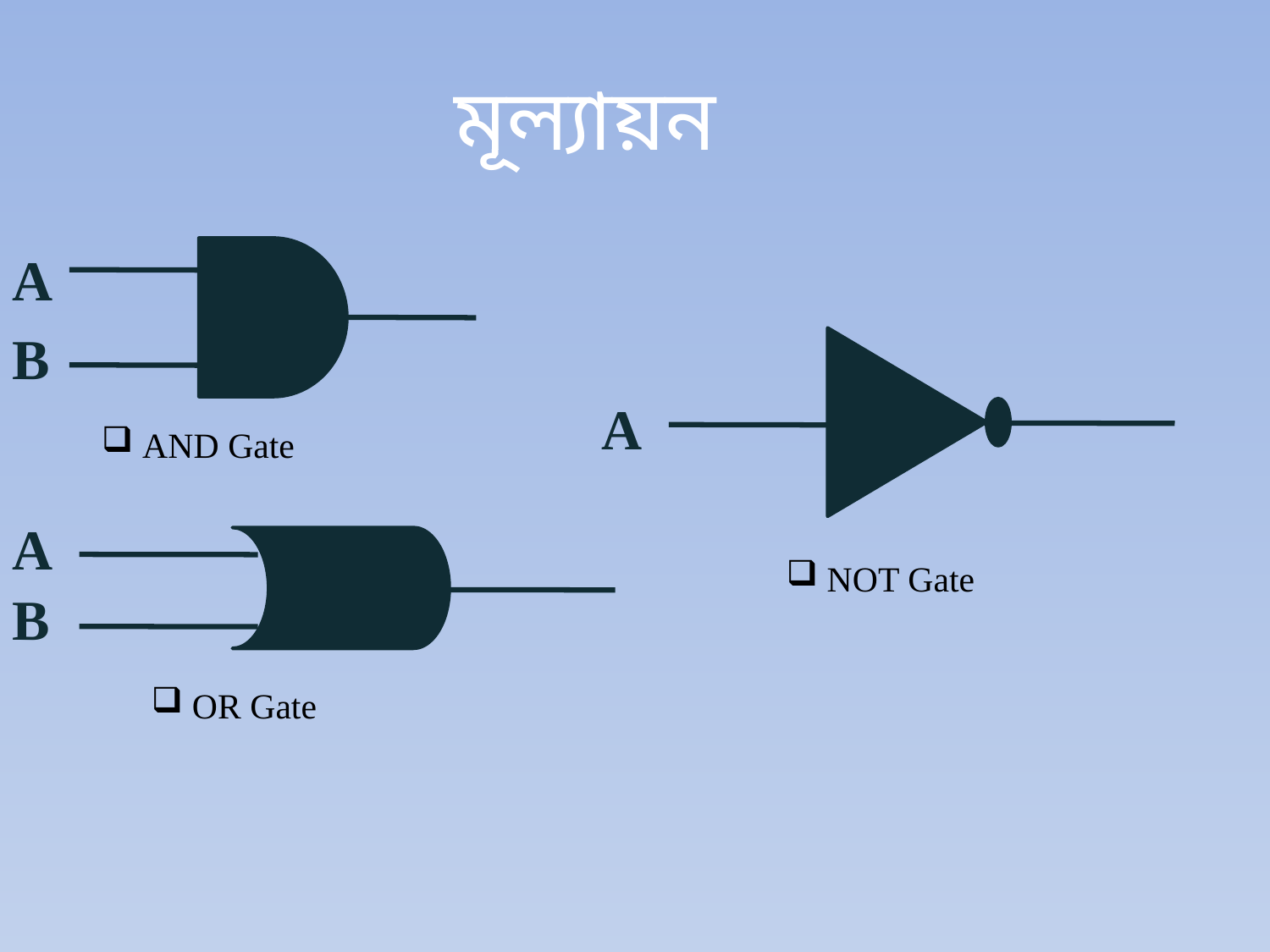

মূল্যায়ন
A

A.B
B

Ā
A
 AND Gate
A

A+B
 NOT Gate
B
 OR Gate